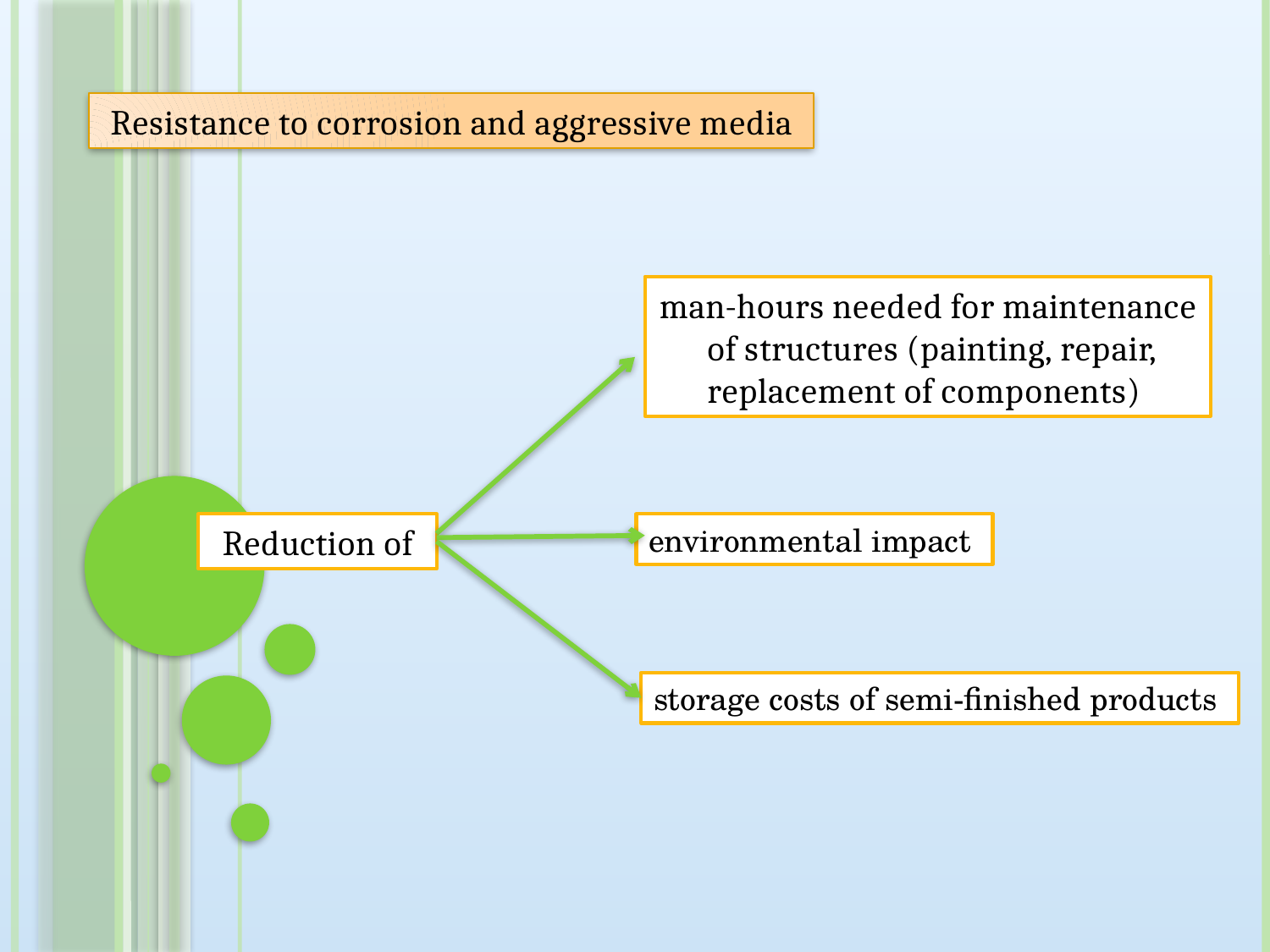

Resistance to corrosion and aggressive media
man-hours needed for maintenance
 of structures (painting, repair, replacement of components)
Reduction of
environmental impact
storage costs of semi-finished products